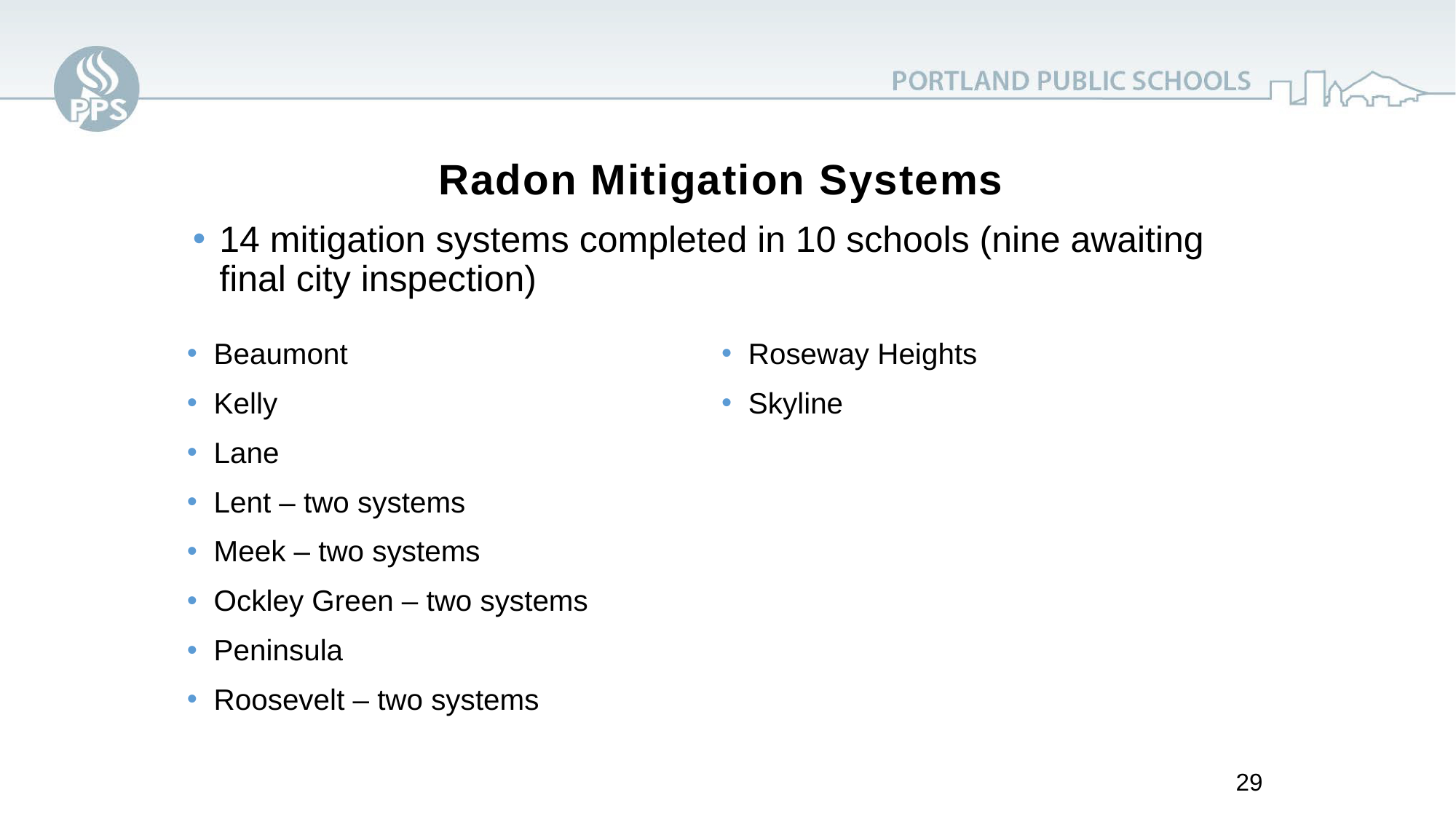

# Radon Mitigation Systems
14 mitigation systems completed in 10 schools (nine awaiting final city inspection)

Beaumont
Kelly
Lane
Lent – two systems
Meek – two systems
Ockley Green – two systems
Peninsula
Roosevelt – two systems
Roseway Heights
Skyline

29